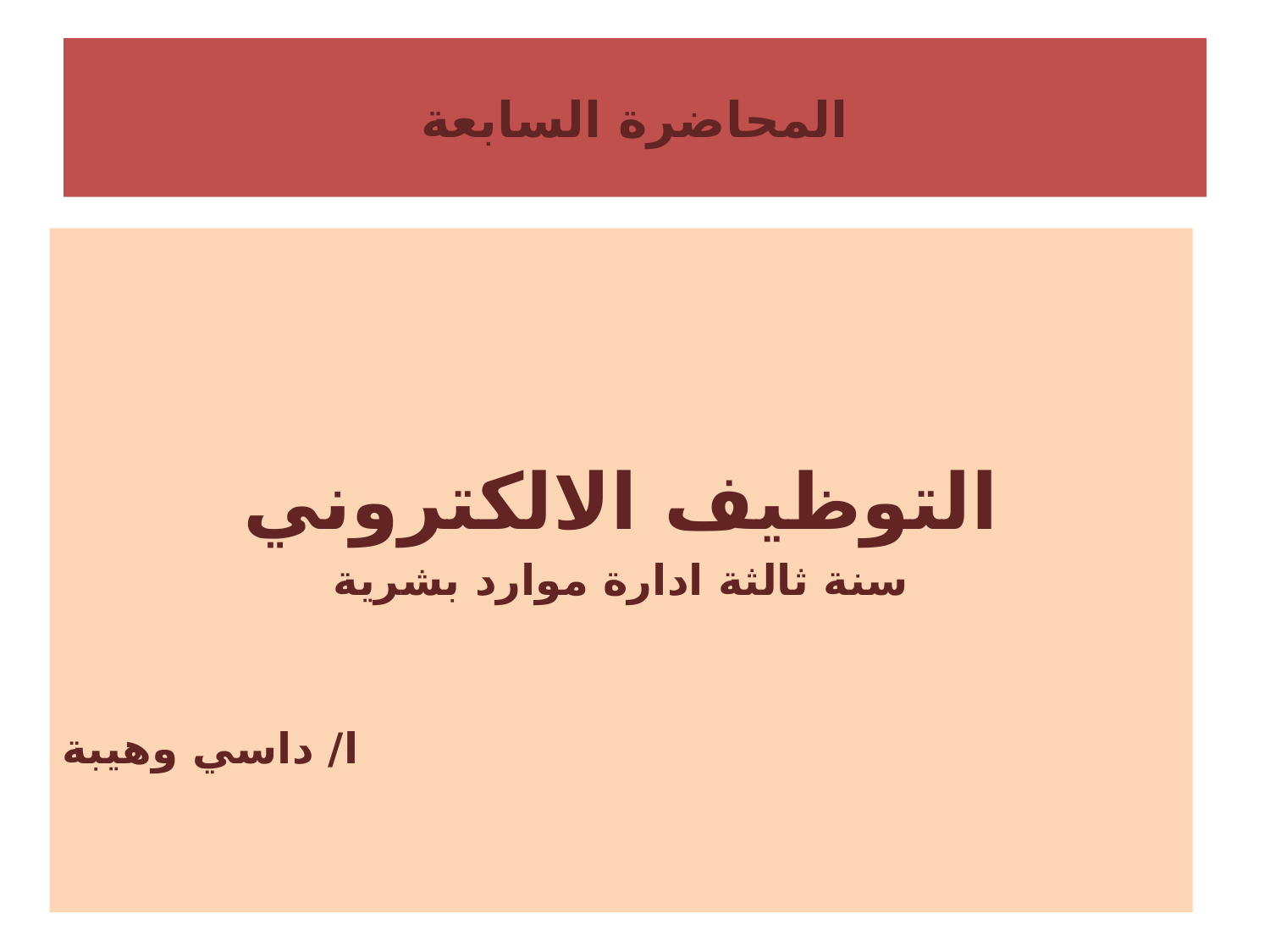

# المحاضرة السابعة

التوظيف الالكتروني
سنة ثالثة ادارة موارد بشرية

ا/ داسي وهيبة